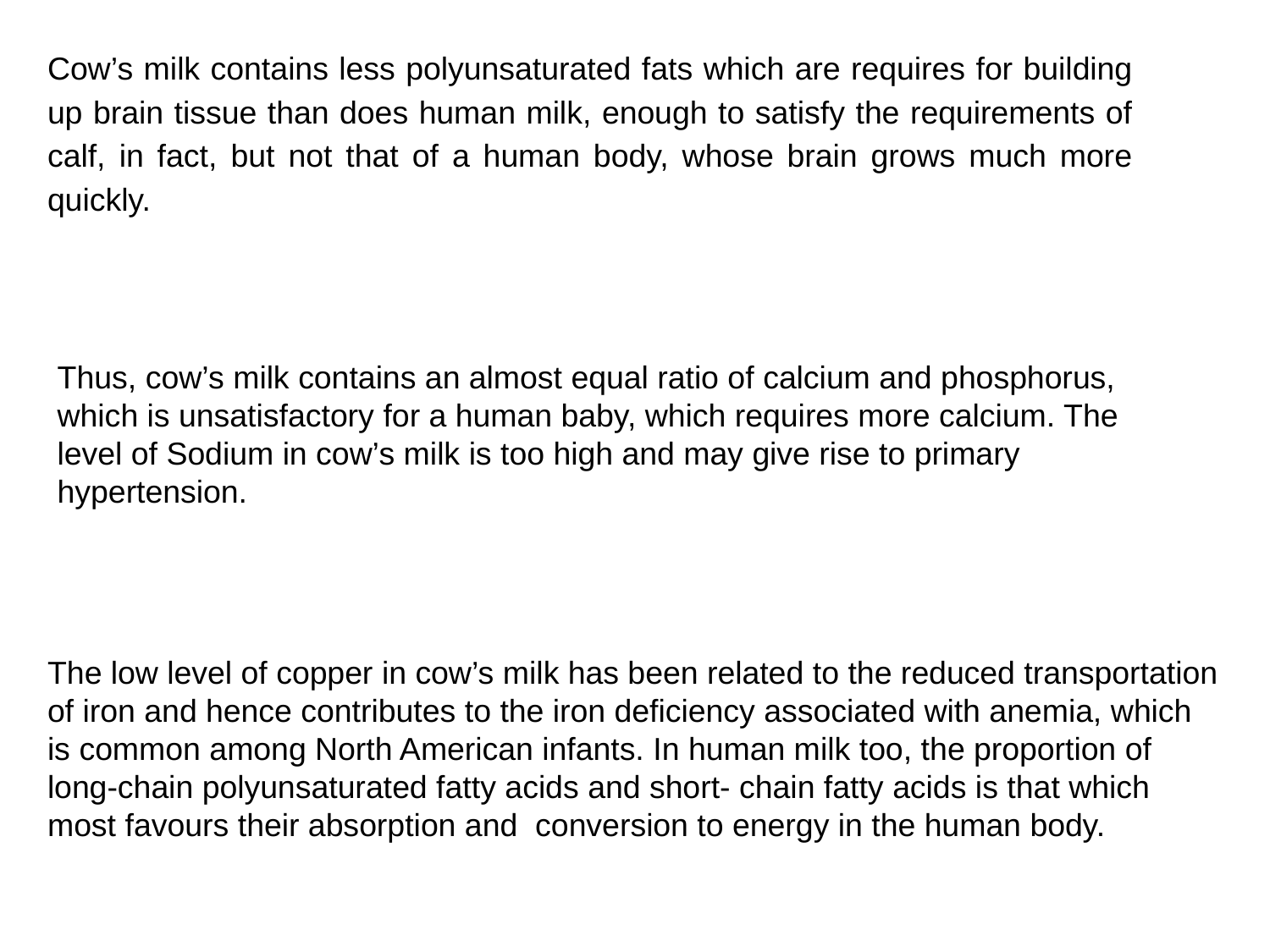

Cow’s milk contains less polyunsaturated fats which are requires for building up brain tissue than does human milk, enough to satisfy the requirements of calf, in fact, but not that of a human body, whose brain grows much more quickly.
Thus, cow’s milk contains an almost equal ratio of calcium and phosphorus, which is unsatisfactory for a human baby, which requires more calcium. The level of Sodium in cow’s milk is too high and may give rise to primary hypertension.
The low level of copper in cow’s milk has been related to the reduced transportation of iron and hence contributes to the iron deficiency associated with anemia, which is common among North American infants. In human milk too, the proportion of long-chain polyunsaturated fatty acids and short- chain fatty acids is that which most favours their absorption and  conversion to energy in the human body.